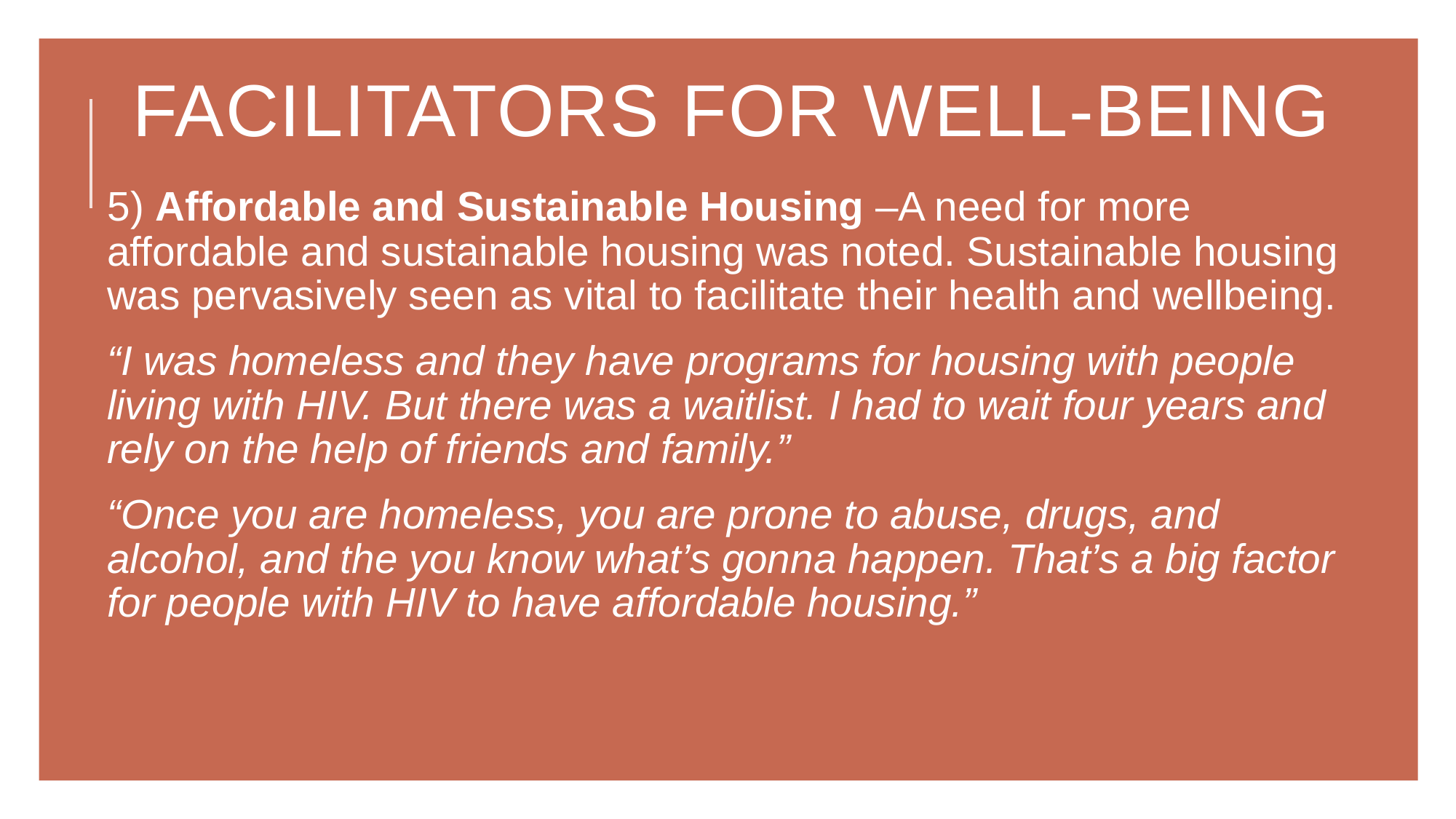

# Facilitators for well-being
5) Affordable and Sustainable Housing –A need for more affordable and sustainable housing was noted. Sustainable housing was pervasively seen as vital to facilitate their health and wellbeing.
“I was homeless and they have programs for housing with people living with HIV. But there was a waitlist. I had to wait four years and rely on the help of friends and family.”
“Once you are homeless, you are prone to abuse, drugs, and alcohol, and the you know what’s gonna happen. That’s a big factor for people with HIV to have affordable housing.”